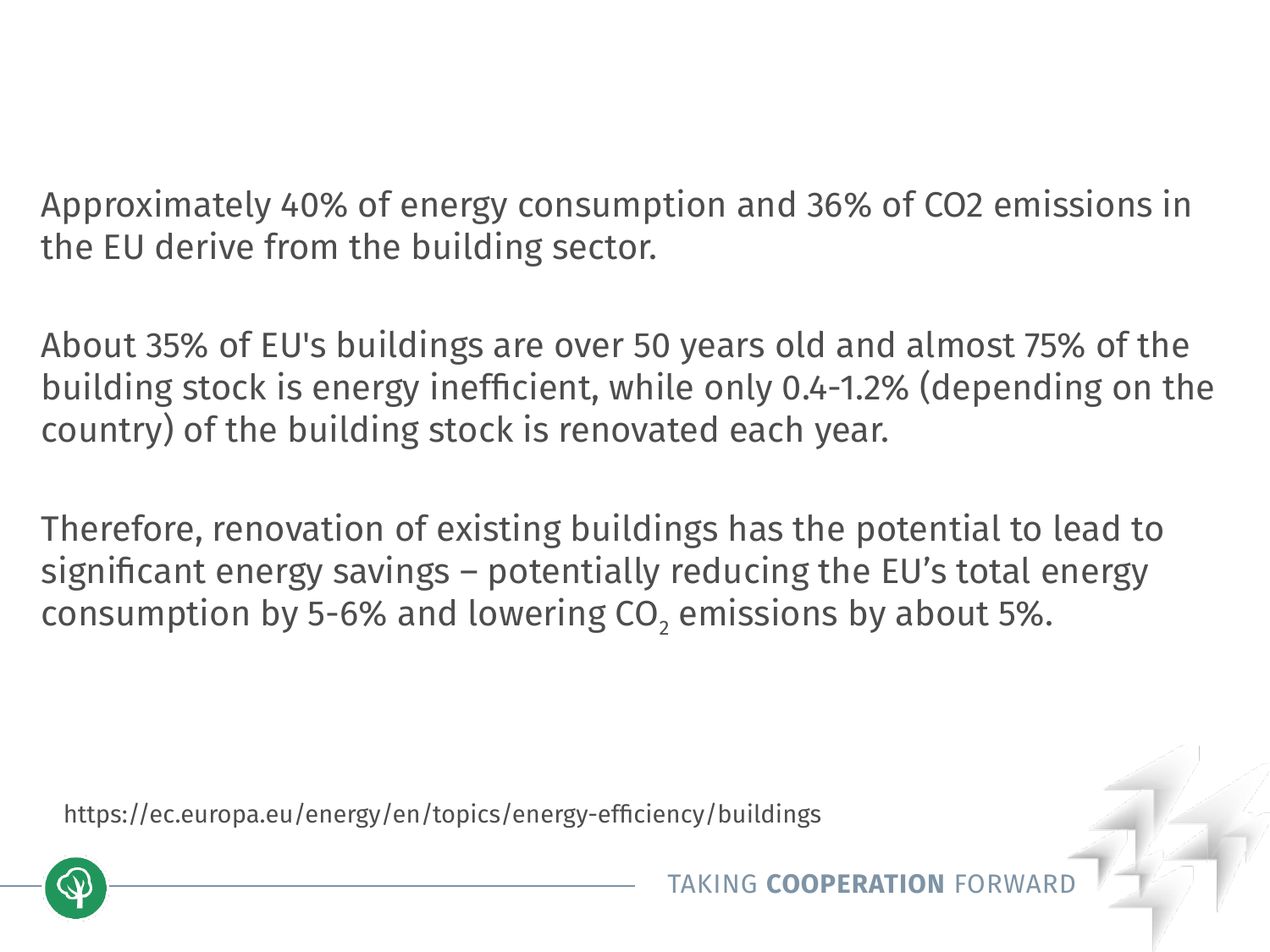

Approximately 40% of energy consumption and 36% of CO2 emissions in the EU derive from the building sector.

About 35% of EU's buildings are over 50 years old and almost 75% of the building stock is energy inefficient, while only 0.4-1.2% (depending on the country) of the building stock is renovated each year.

Therefore, renovation of existing buildings has the potential to lead to significant energy savings – potentially reducing the EU’s total energy consumption by 5-6% and lowering CO2 emissions by about 5%.

https://ec.europa.eu/energy/en/topics/energy-efficiency/buildings